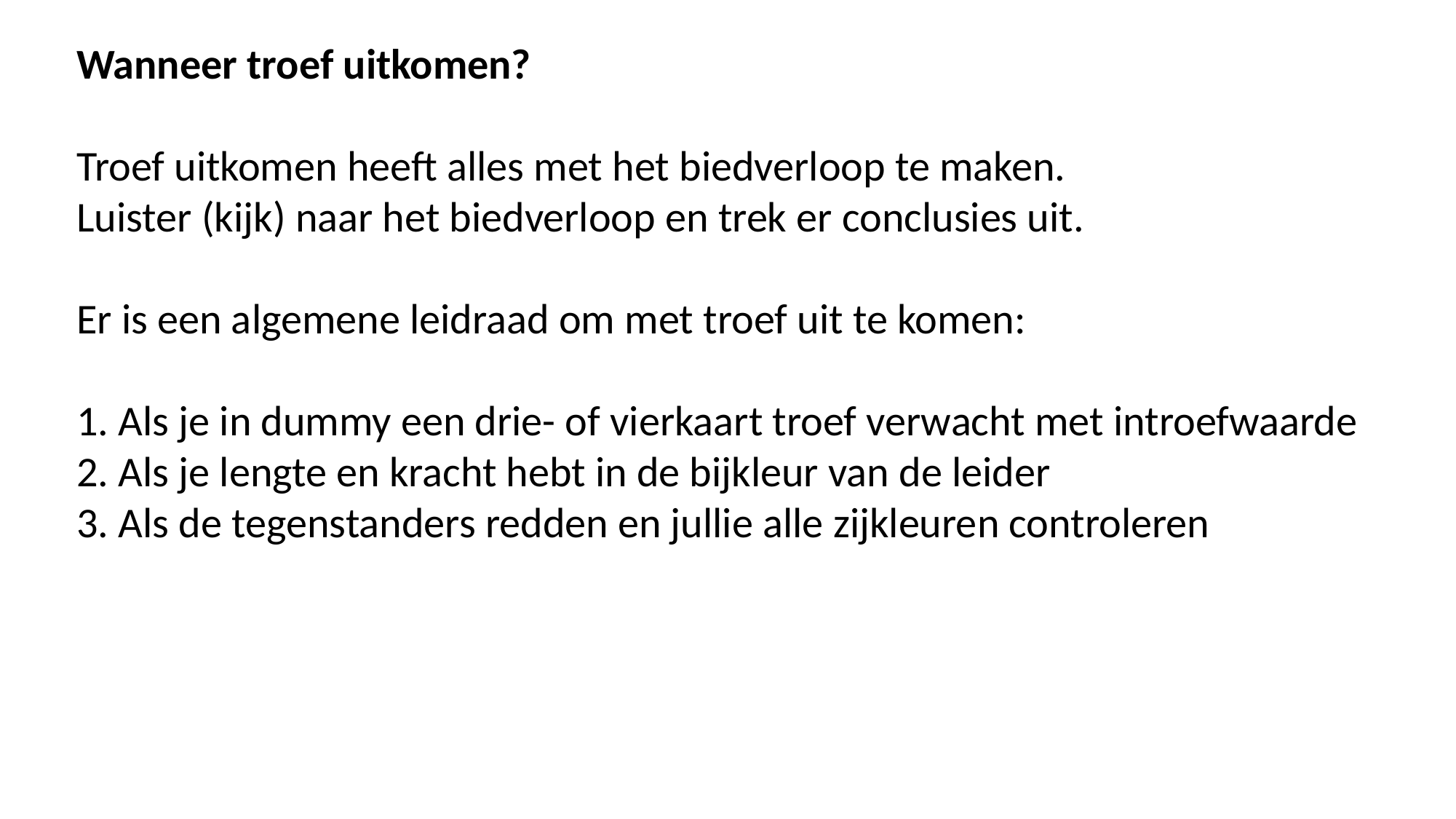

Wanneer troef uitkomen?

Troef uitkomen heeft alles met het biedverloop te maken.
Luister (kijk) naar het biedverloop en trek er conclusies uit.

Er is een algemene leidraad om met troef uit te komen:

1. Als je in dummy een drie- of vierkaart troef verwacht met introefwaarde
2. Als je lengte en kracht hebt in de bijkleur van de leider
3. Als de tegenstanders redden en jullie alle zijkleuren controleren